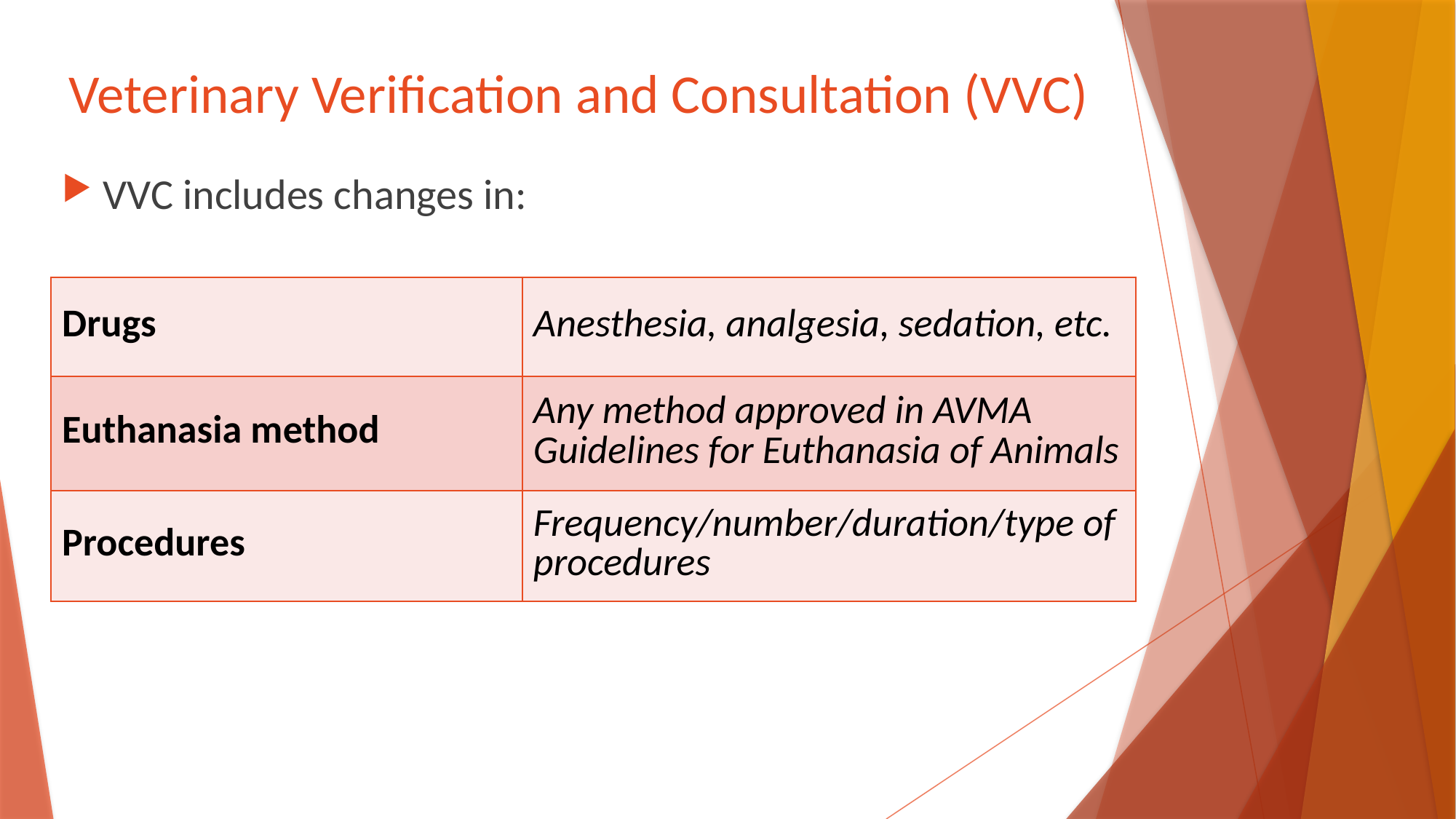

# Veterinary Verification and Consultation (VVC)
VVC includes changes in:

| Drugs | Anesthesia, analgesia, sedation, etc. |
| --- | --- |
| Euthanasia method | Any method approved in AVMA Guidelines for Euthanasia of Animals |
| Procedures | Frequency/number/duration/type of procedures |